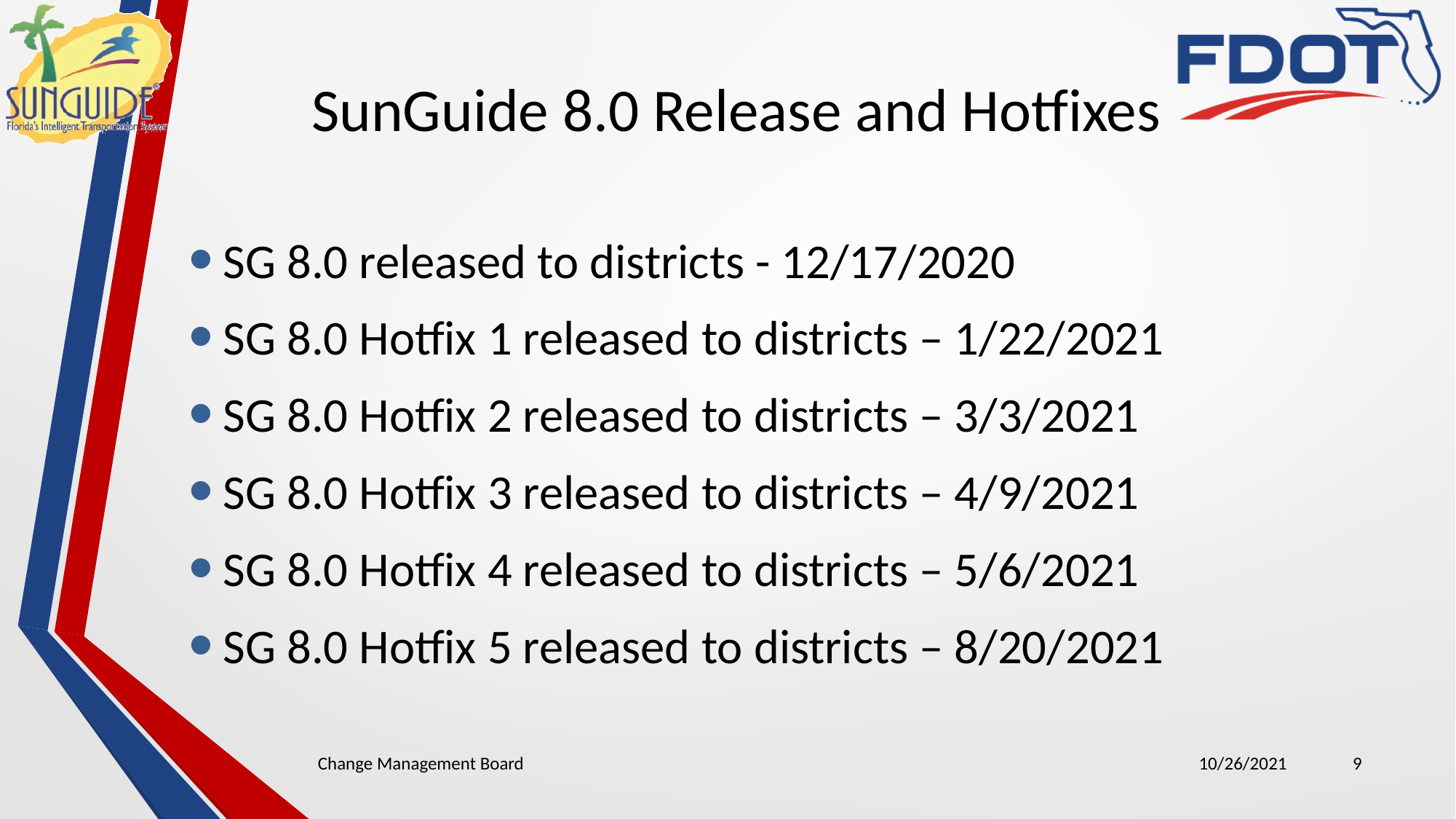

# SunGuide 8.0 Release and Hotfixes
SG 8.0 released to districts - 12/17/2020
SG 8.0 Hotfix 1 released to districts – 1/22/2021
SG 8.0 Hotfix 2 released to districts – 3/3/2021
SG 8.0 Hotfix 3 released to districts – 4/9/2021
SG 8.0 Hotfix 4 released to districts – 5/6/2021
SG 8.0 Hotfix 5 released to districts – 8/20/2021

Change Management Board
10/26/2021
9